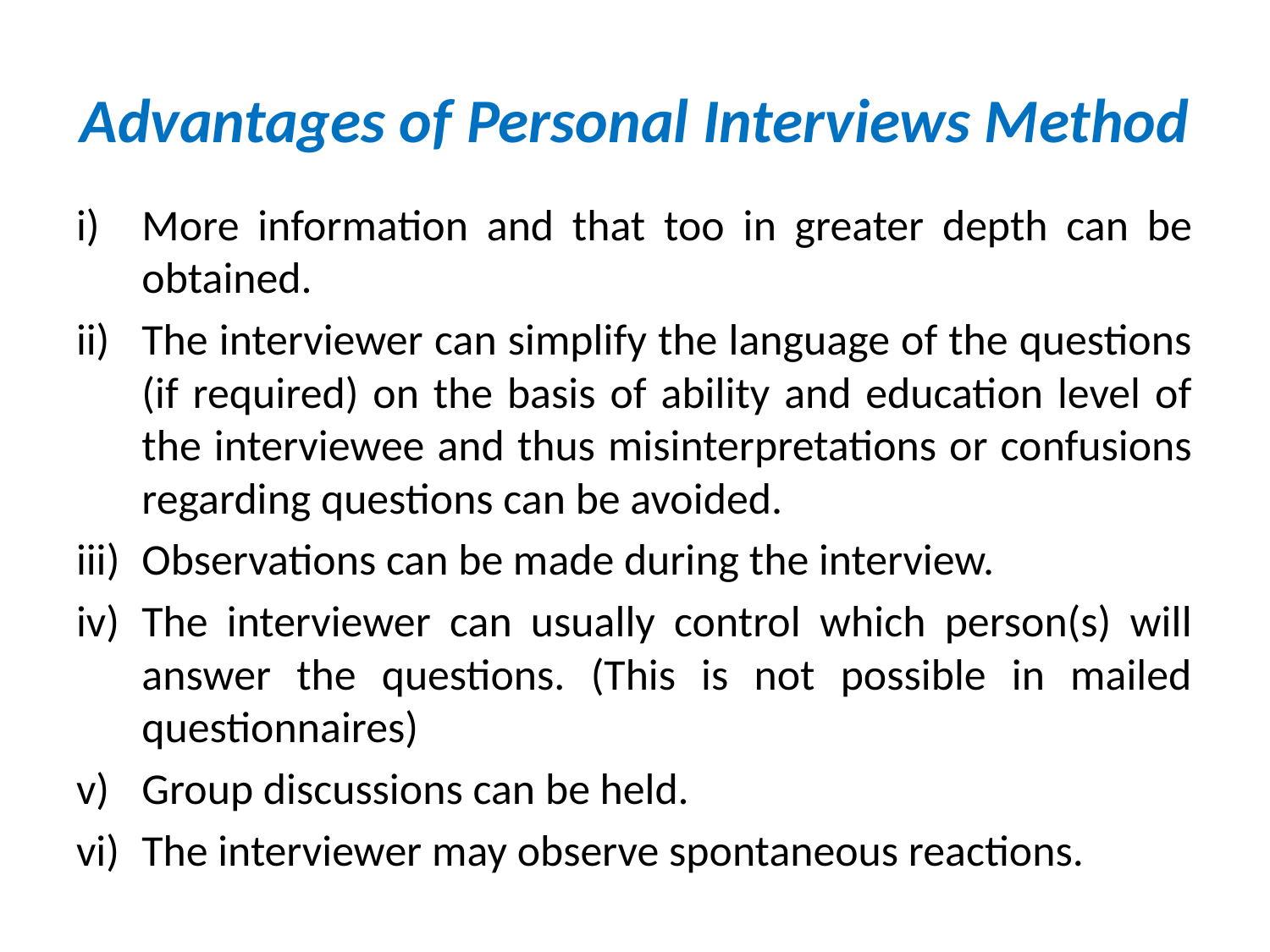

# Advantages of Personal Interviews Method
More information and that too in greater depth can be obtained.
The interviewer can simplify the language of the questions (if required) on the basis of ability and education level of the interviewee and thus misinterpretations or confusions regarding questions can be avoided.
Observations can be made during the interview.
The interviewer can usually control which person(s) will answer the questions. (This is not possible in mailed questionnaires)
Group discussions can be held.
The interviewer may observe spontaneous reactions.